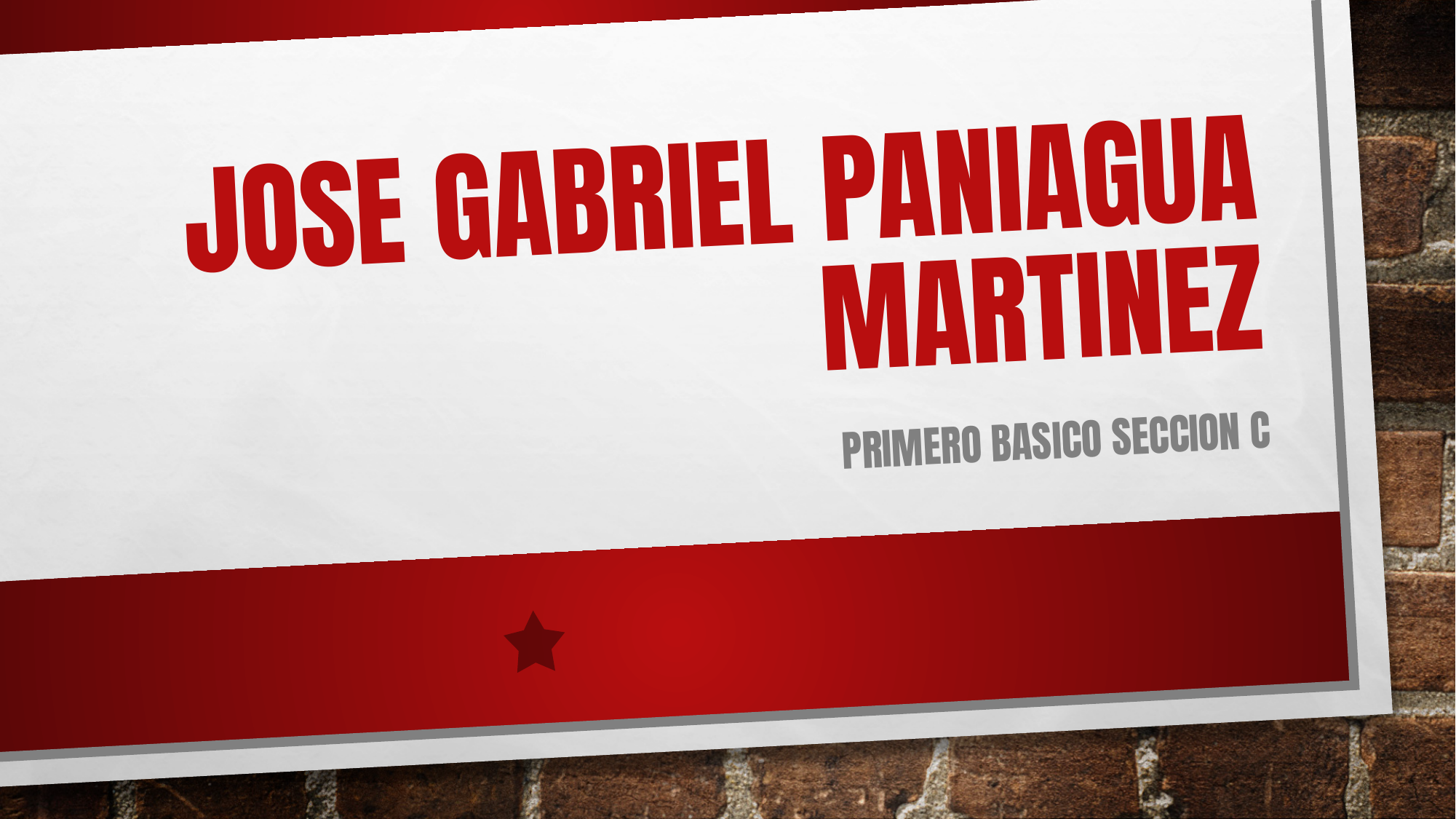

# JOSE GABRIEL PANIAGUA MARTINEZ
PRIMERO BASICO SECCION C